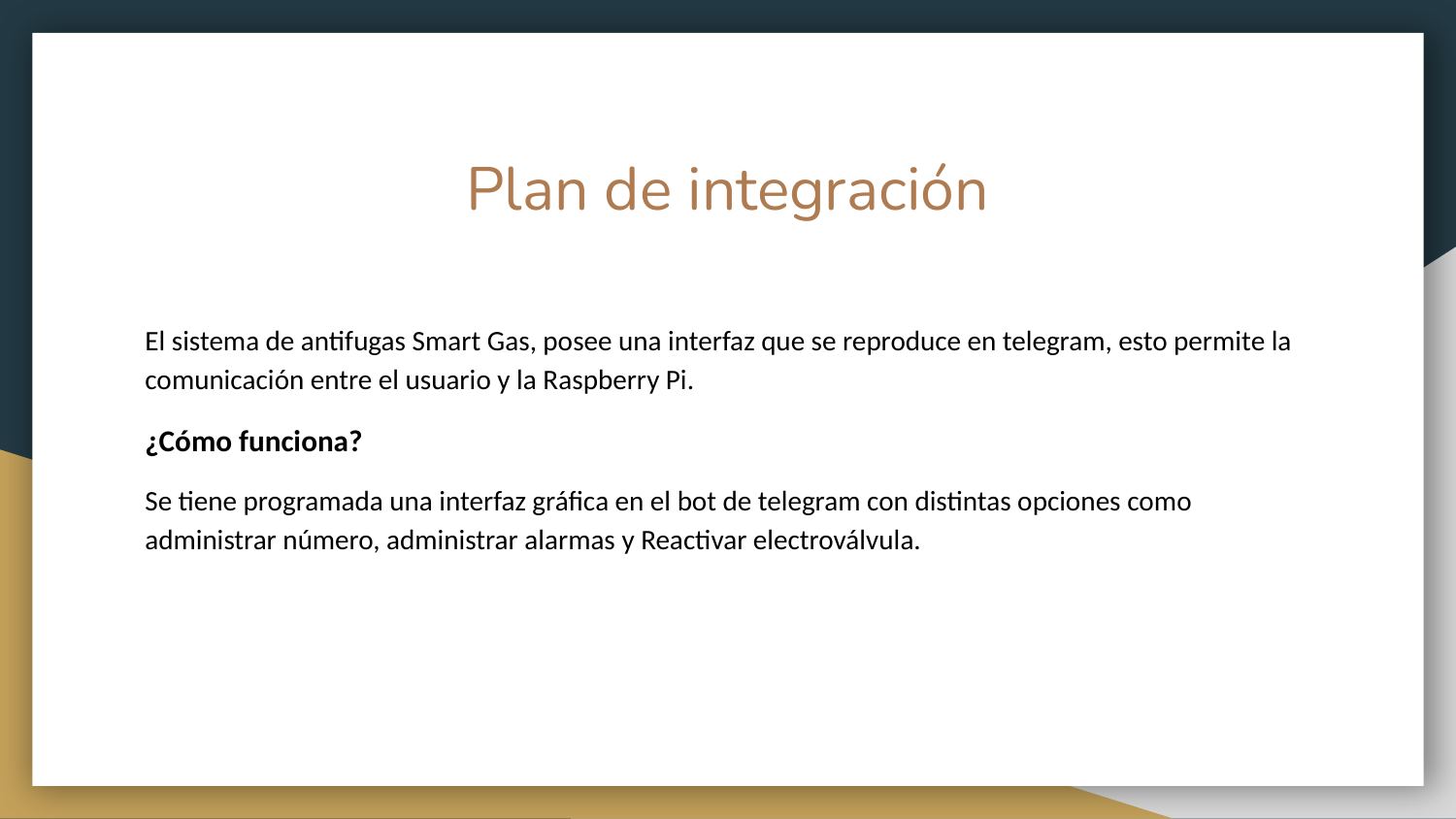

# Plan de integración
El sistema de antifugas Smart Gas, posee una interfaz que se reproduce en telegram, esto permite la comunicación entre el usuario y la Raspberry Pi.
¿Cómo funciona?
Se tiene programada una interfaz gráfica en el bot de telegram con distintas opciones como administrar número, administrar alarmas y Reactivar electroválvula.